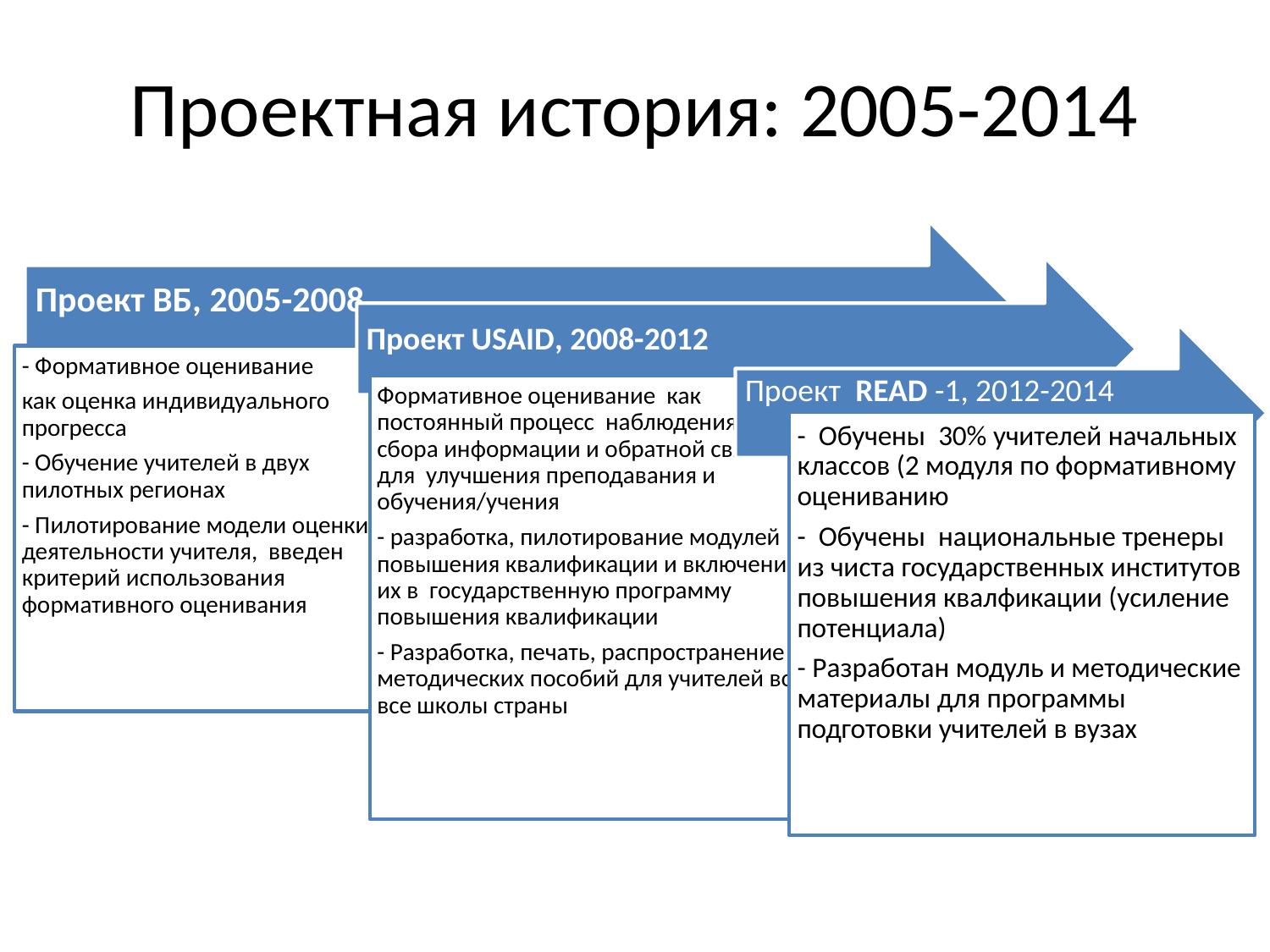

# Проектная история: 2005-2014
Проект ВБ, 2005-2008
- Формативное оценивание
как оценка индивидуального прогресса
- Обучение учителей в двух пилотных регионах
- Пилотирование модели оценки деятельности учителя,  введен критерий использования формативного оценивания
Проект USAID, 2008-2012
Формативное оценивание  как постоянный процесс  наблюдения, сбора информации и обратной связи для  улучшения преподавания и  обучения/учения
- разработка, пилотирование модулей повышения квалификации и включение их в  государственную программу повышения квалификации
- Разработка, печать, распространение  методических пособий для учителей во все школы страны
Проект  READ -1, 2012-2014

-  Обучены  30% учителей начальных классов (2 модуля по формативному оцениванию
-  Обучены  национальные тренеры из чиста государственных институтов повышения квалфикации (усиление потенциала)
- Разработан модуль и методические материалы для программы подготовки учителей в вузах